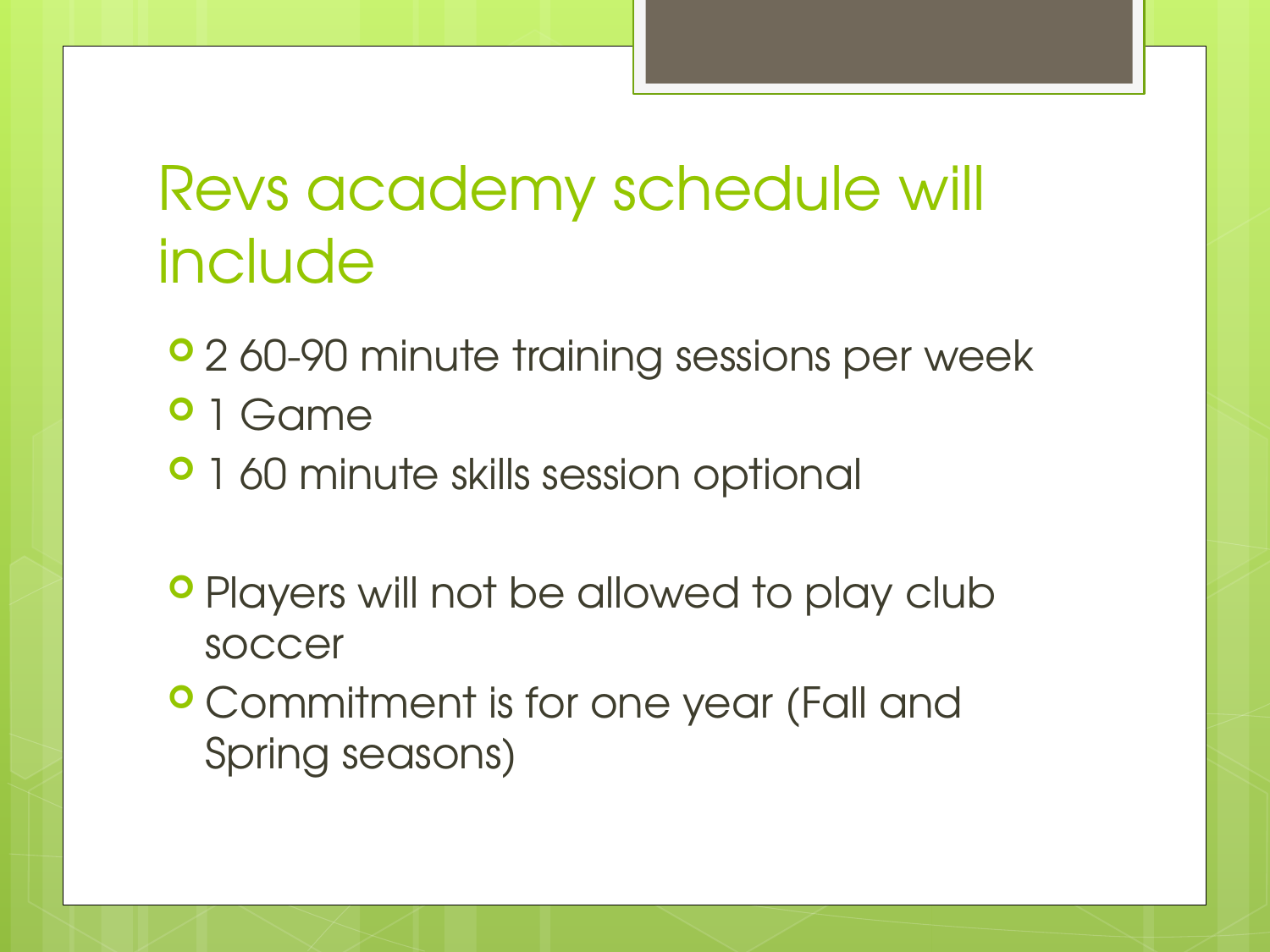

# Revs academy schedule will include
2 60-90 minute training sessions per week
1 Game
1 60 minute skills session optional

Players will not be allowed to play club soccer
Commitment is for one year (Fall and Spring seasons)